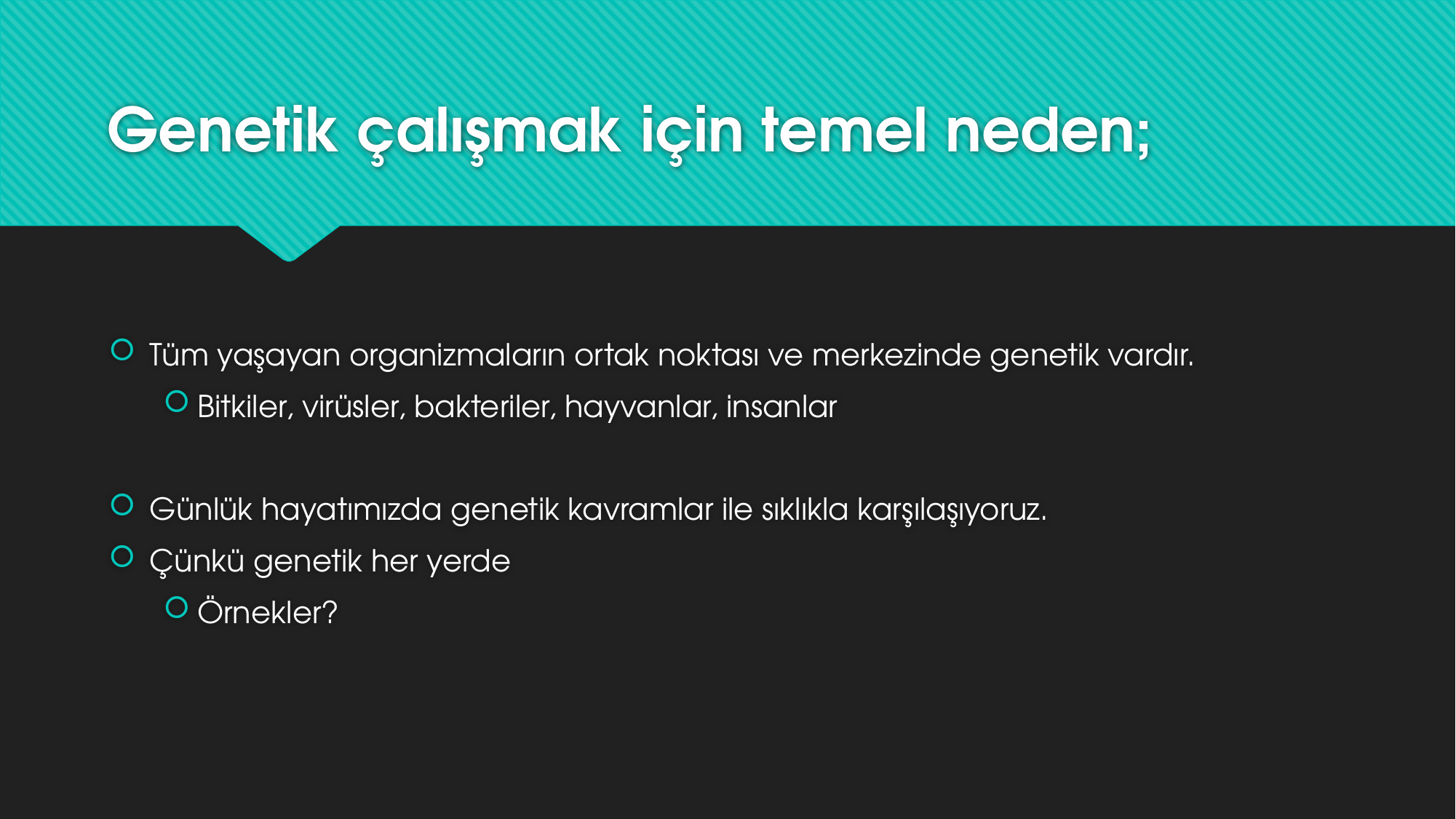

# Genetik çalışmak için temel neden;
Tüm yaşayan organizmaların ortak noktası ve merkezinde genetik vardır.
Bitkiler, virüsler, bakteriler, hayvanlar, insanlar

Günlük hayatımızda genetik kavramlar ile sıklıkla karşılaşıyoruz.
Çünkü genetik her yerde
Örnekler?